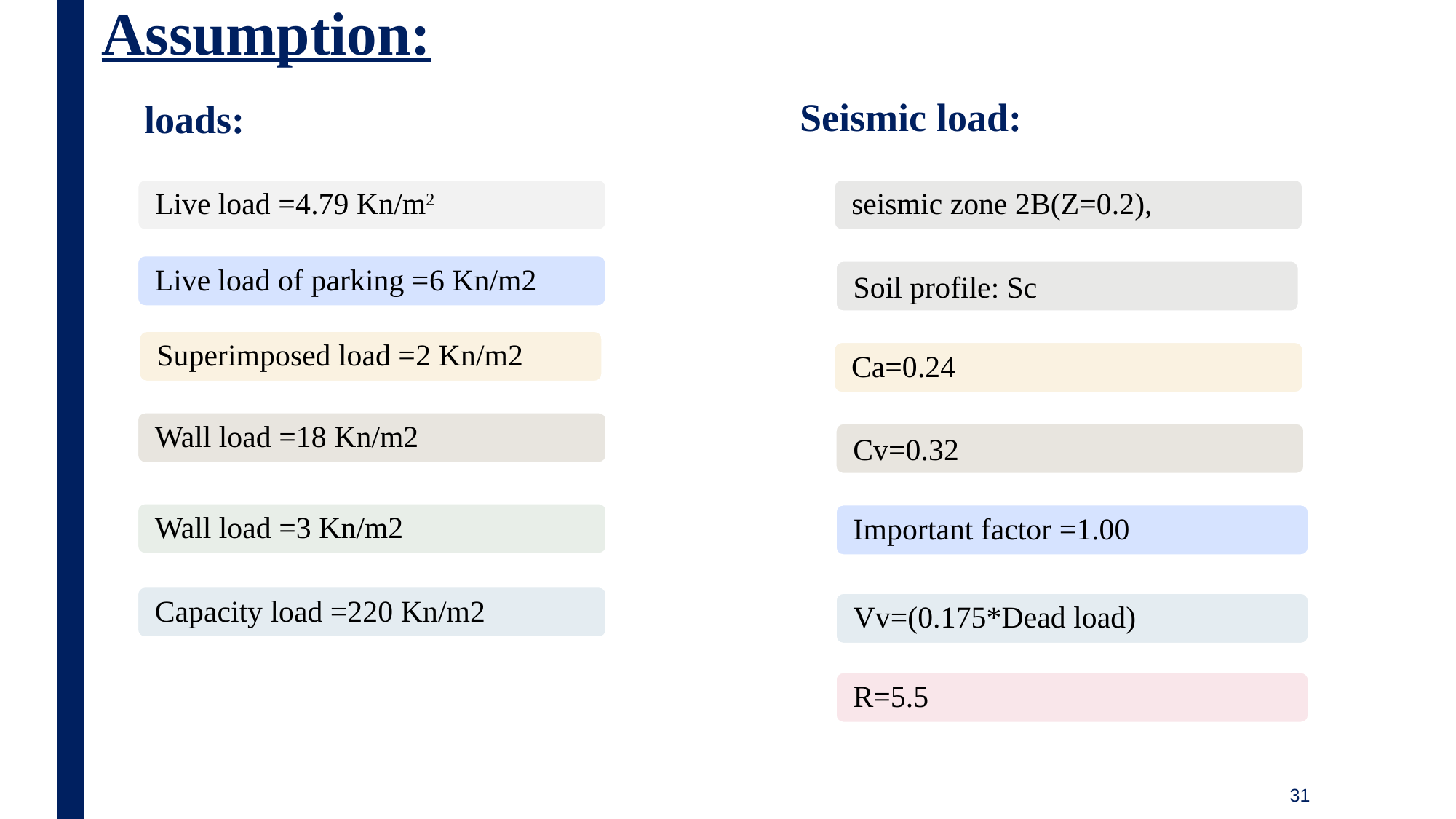

Assumption:
Seismic load:
 loads:
Live load =4.79 Kn/m2
seismic zone 2B(Z=0.2),
Live load of parking =6 Kn/m2
Soil profile: Sc
Superimposed load =2 Kn/m2
Ca=0.24
Wall load =18 Kn/m2
Cv=0.32
Wall load =3 Kn/m2
Important factor =1.00
Capacity load =220 Kn/m2
Vv=(0.175*Dead load)
R=5.5
31